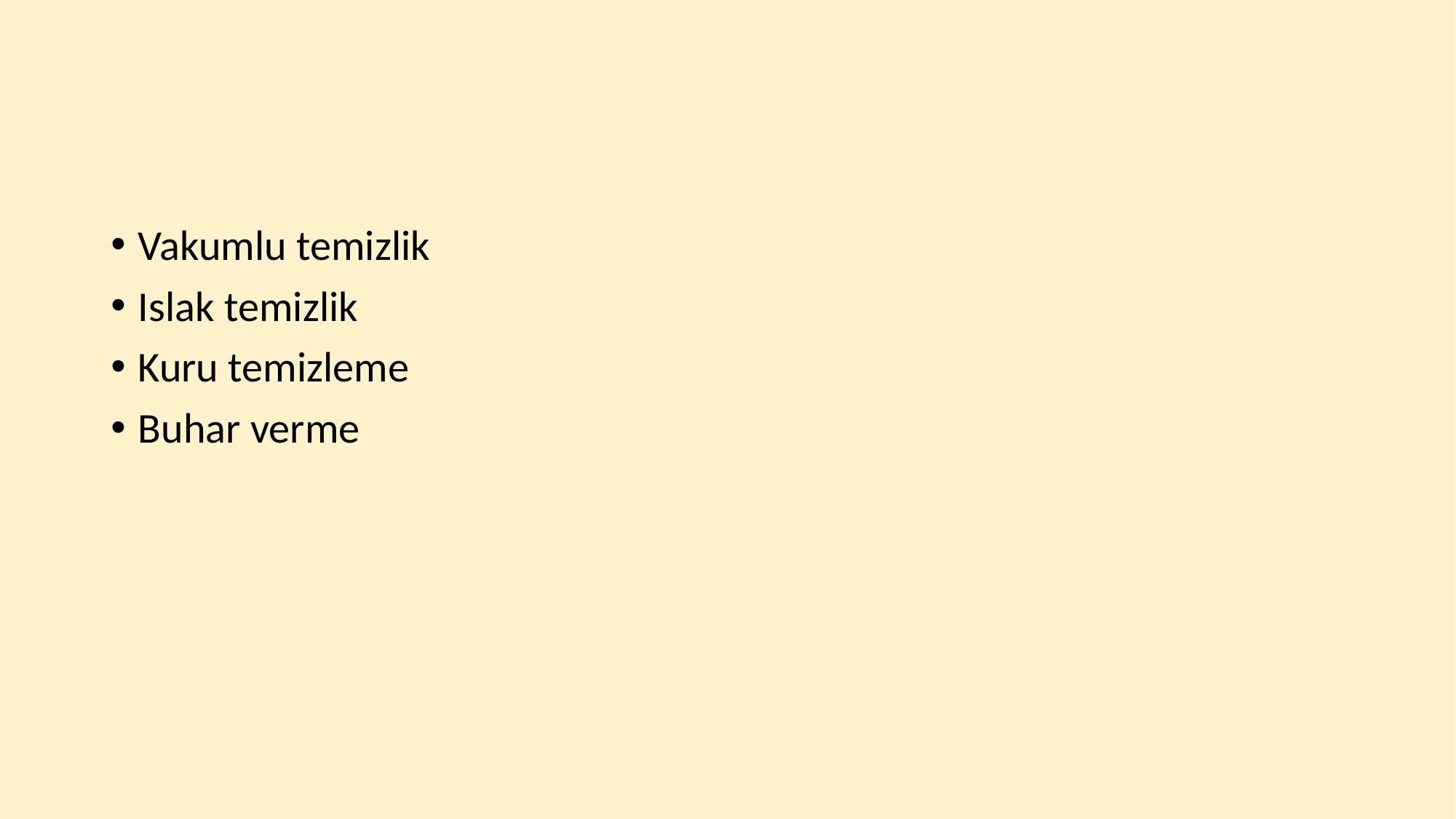

#
Vakumlu temizlik
Islak temizlik
Kuru temizleme
Buhar verme